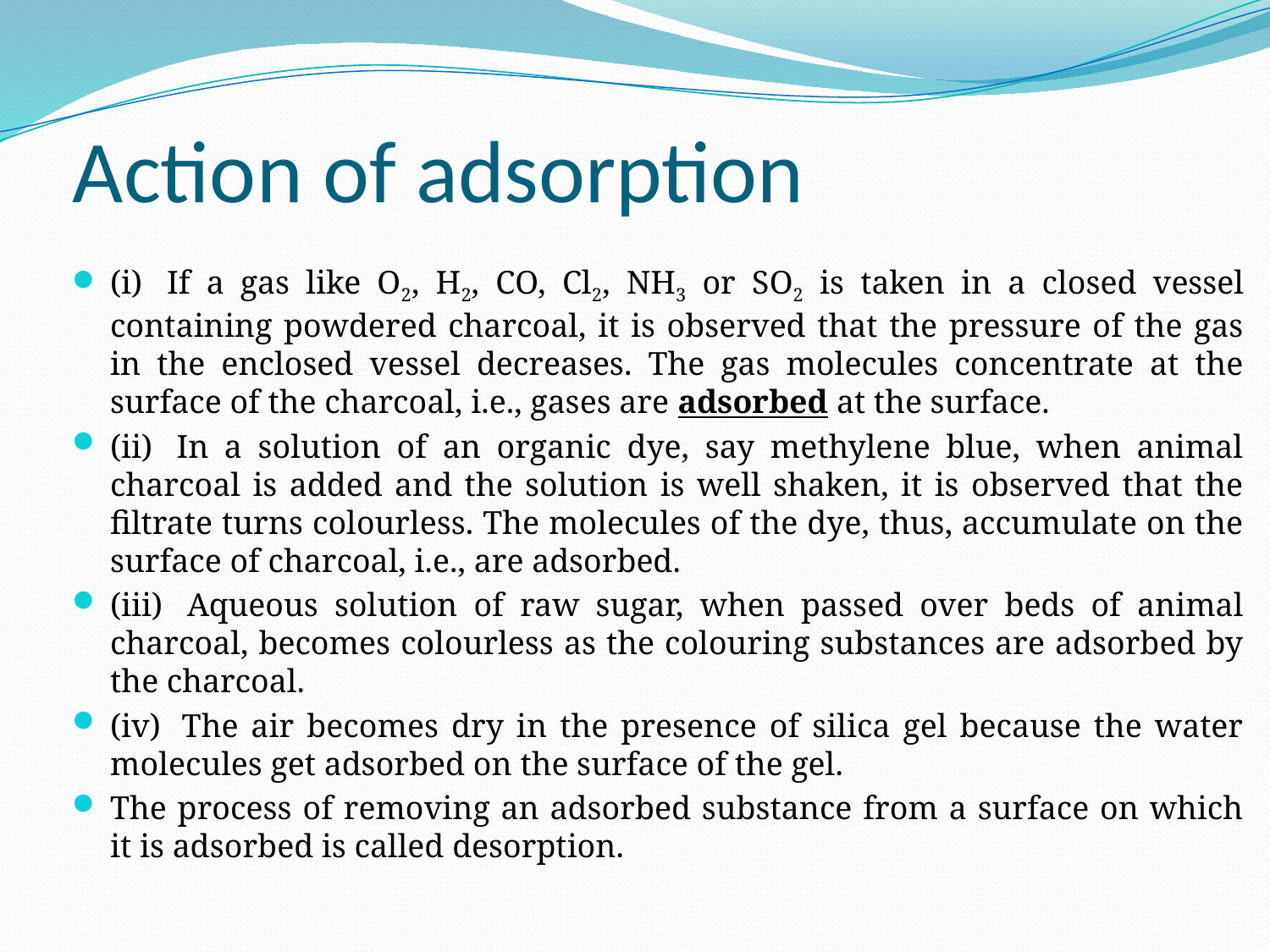

# Action of adsorption
(i)  If a gas like O2, H2, CO, Cl2, NH3 or SO2 is taken in a closed vessel containing powdered charcoal, it is observed that the pressure of the gas in the enclosed vessel decreases. The gas molecules concentrate at the surface of the charcoal, i.e., gases are adsorbed at the surface.
(ii)  In a solution of an organic dye, say methylene blue, when animal charcoal is added and the solution is well shaken, it is observed that the filtrate turns colourless. The molecules of the dye, thus, accumulate on the surface of charcoal, i.e., are adsorbed.
(iii)  Aqueous solution of raw sugar, when passed over beds of animal charcoal, becomes colourless as the colouring substances are adsorbed by the charcoal.
(iv)  The air becomes dry in the presence of silica gel because the water molecules get adsorbed on the surface of the gel.
The process of removing an adsorbed substance from a surface on which it is adsorbed is called desorption.